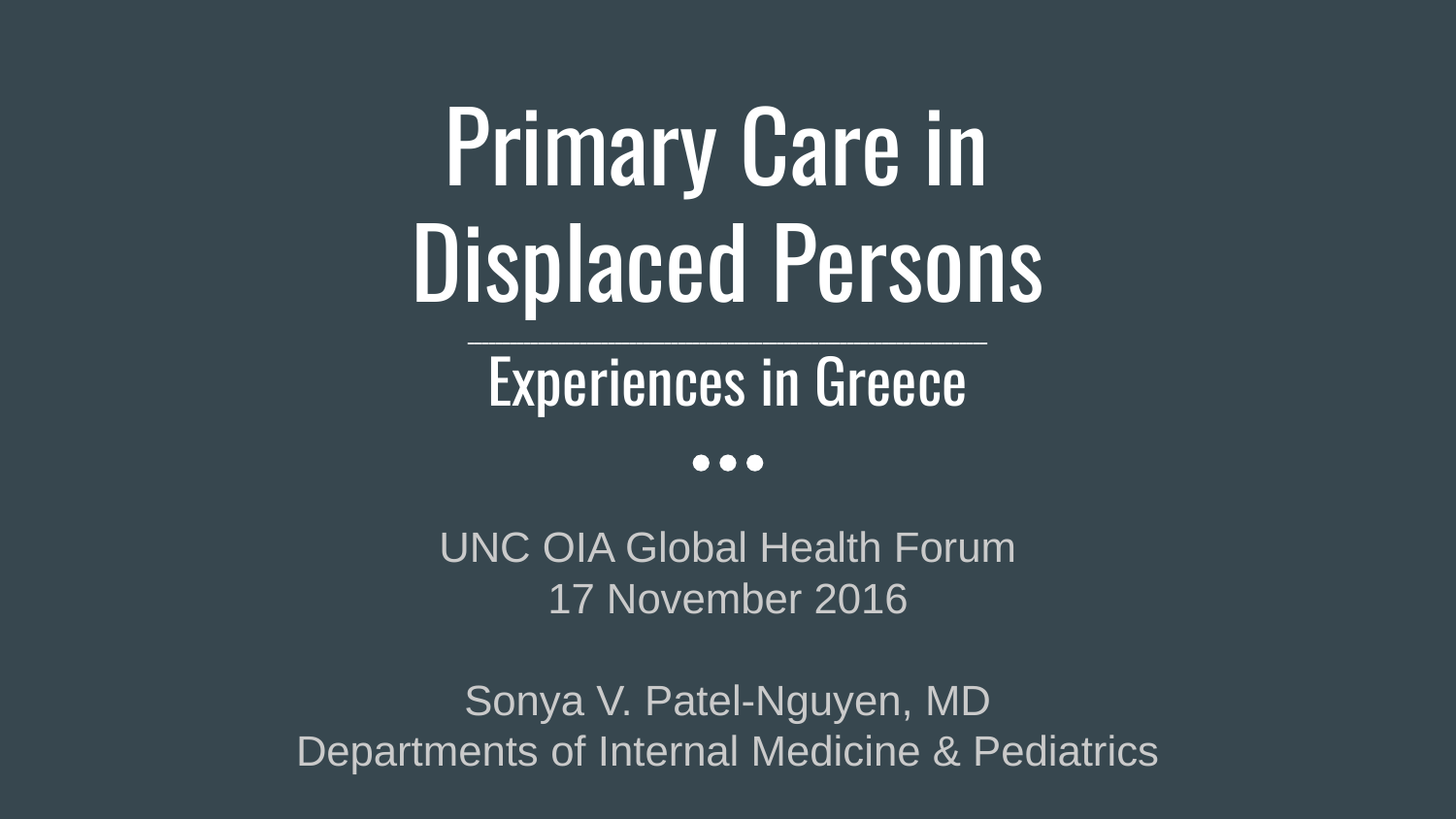

# Primary Care in
Displaced Persons
__________________________________________________________________________
Experiences in Greece
UNC OIA Global Health Forum
17 November 2016

Sonya V. Patel-Nguyen, MD
Departments of Internal Medicine & Pediatrics